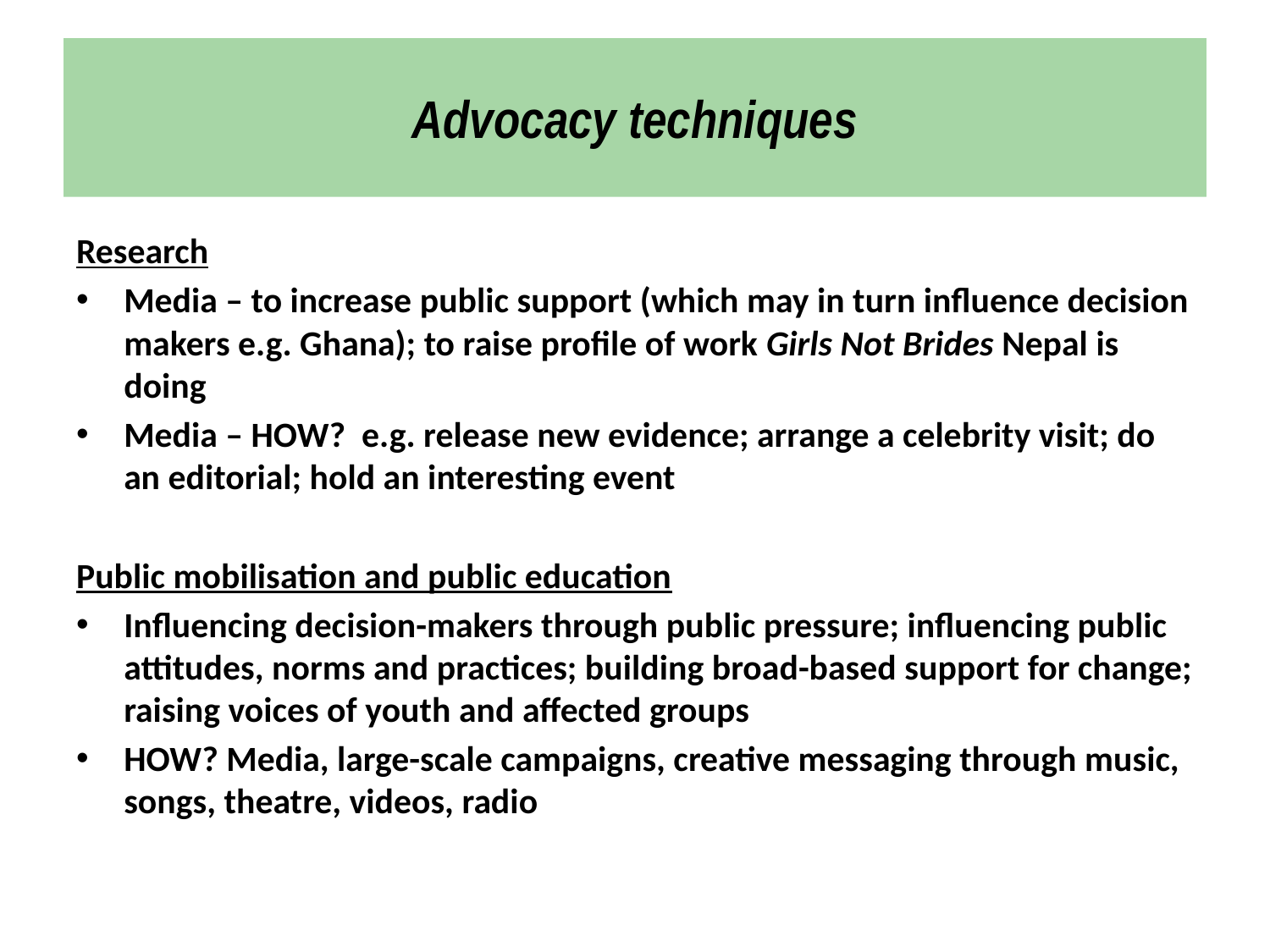

# Advocacy techniques
Research
Media – to increase public support (which may in turn influence decision makers e.g. Ghana); to raise profile of work Girls Not Brides Nepal is doing
Media – HOW?  e.g. release new evidence; arrange a celebrity visit; do an editorial; hold an interesting event

Public mobilisation and public education
Influencing decision-makers through public pressure; influencing public attitudes, norms and practices; building broad-based support for change; raising voices of youth and affected groups
HOW? Media, large-scale campaigns, creative messaging through music, songs, theatre, videos, radio